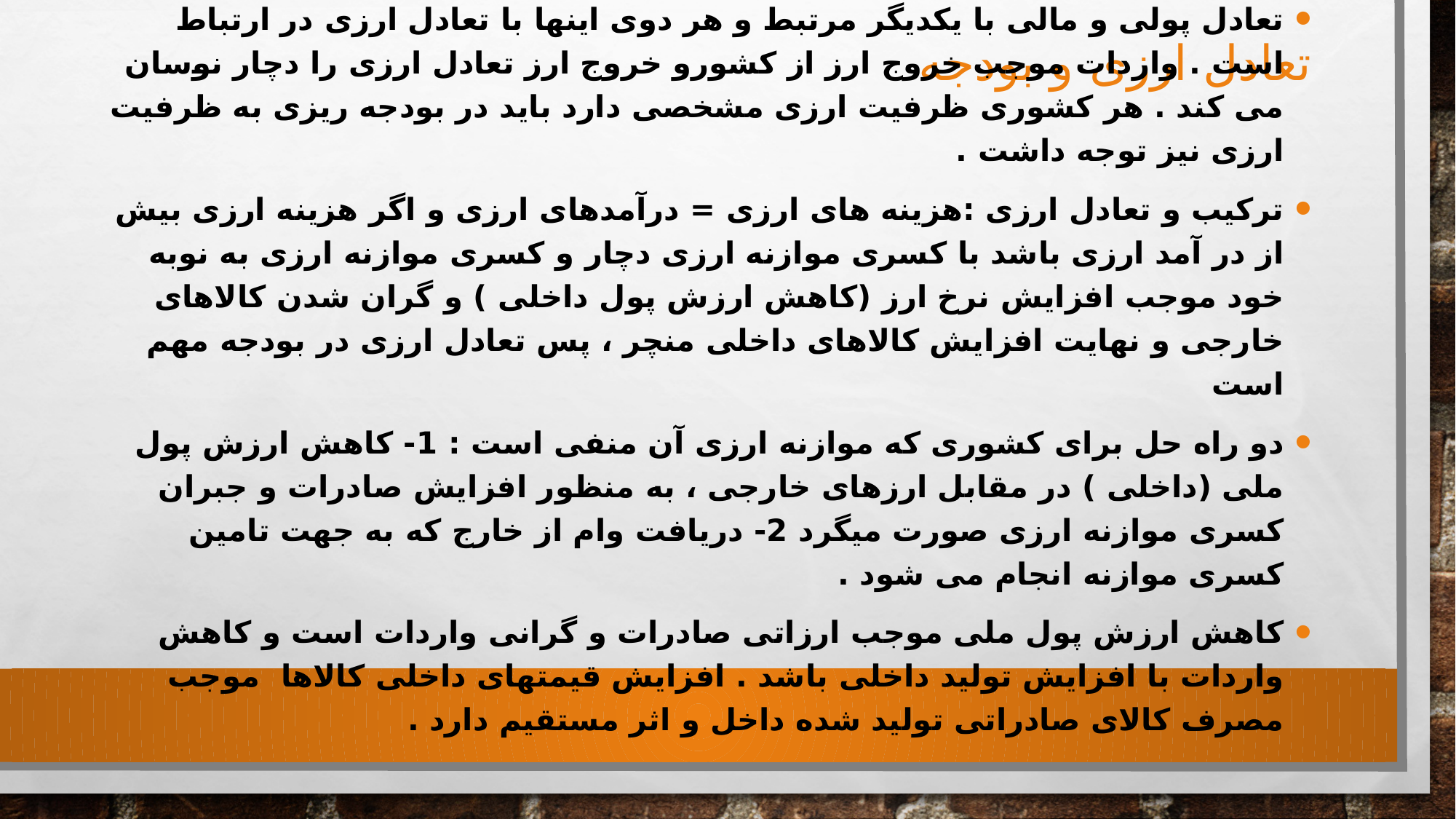

# تعادل ارزی و بودجه
تعادل پولی و مالی با یکدیگر مرتبط و هر دوی اینها با تعادل ارزی در ارتباط است . واردات موجب خروج ارز از کشورو خروج ارز تعادل ارزی را دچار نوسان می کند . هر کشوری ظرفیت ارزی مشخصی دارد باید در بودجه ریزی به ظرفیت ارزی نیز توجه داشت .
ترکیب و تعادل ارزی :هزینه های ارزی = درآمدهای ارزی و اگر هزینه ارزی بیش از در آمد ارزی باشد با کسری موازنه ارزی دچار و کسری موازنه ارزی به نوبه خود موجب افزایش نرخ ارز (کاهش ارزش پول داخلی ) و گران شدن کالاهای خارجی و نهایت افزایش کالاهای داخلی منچر ، پس تعادل ارزی در بودجه مهم است
دو راه حل برای کشوری که موازنه ارزی آن منفی است : 1- کاهش ارزش پول ملی (داخلی ) در مقابل ارزهای خارجی ، به منظور افزایش صادرات و جبران کسری موازنه ارزی صورت میگرد 2- دریافت وام از خارج که به جهت تامین کسری موازنه انجام می شود .
کاهش ارزش پول ملی موجب ارزاتی صادرات و گرانی واردات است و کاهش واردات با افزایش تولید داخلی باشد . افزایش قیمتهای داخلی کالاها  موجب مصرف کالای صادراتی تولید شده داخل و اثر مستقیم دارد .